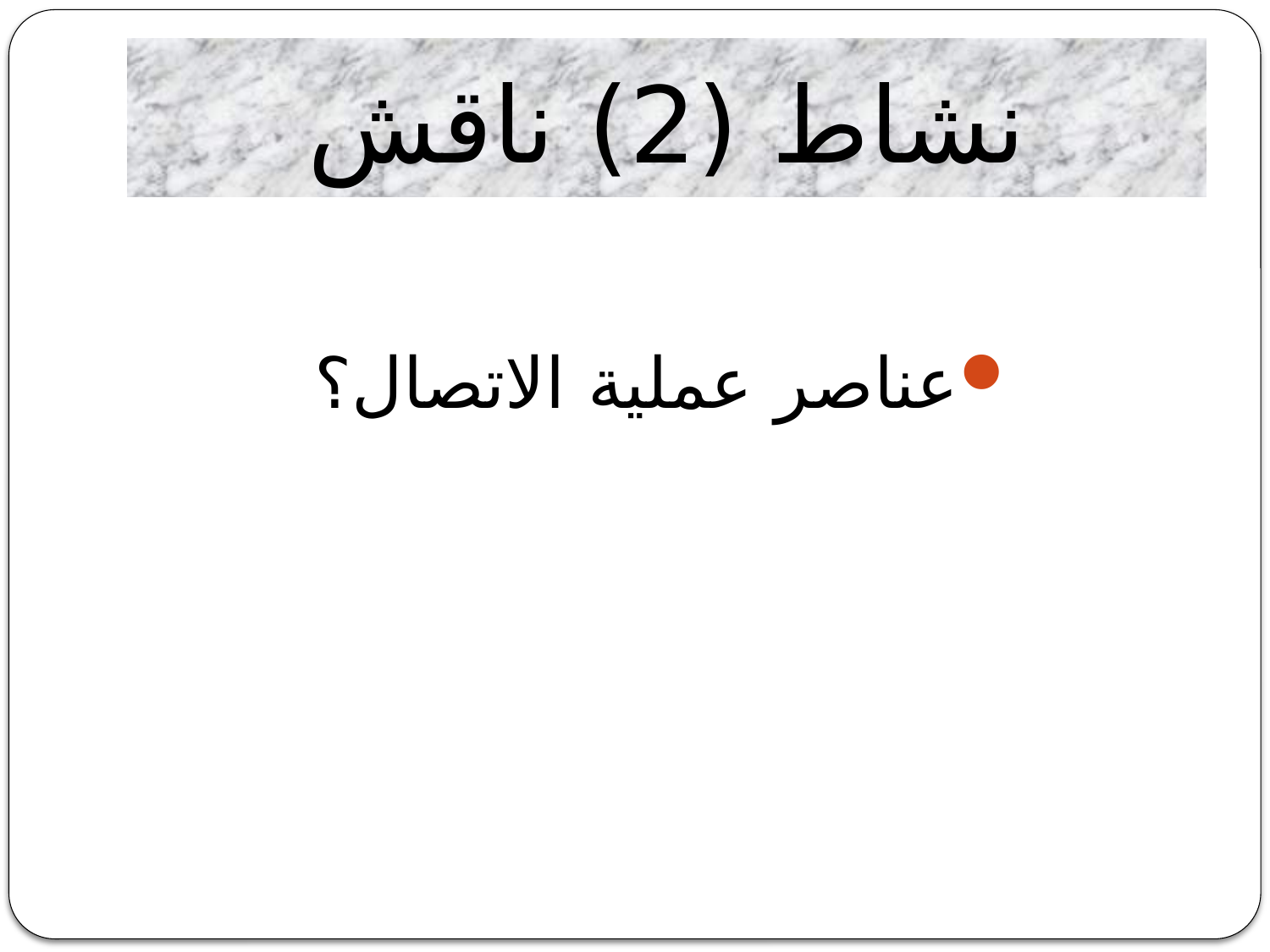

# نشاط (2) ناقش

عناصر عملية الاتصال؟